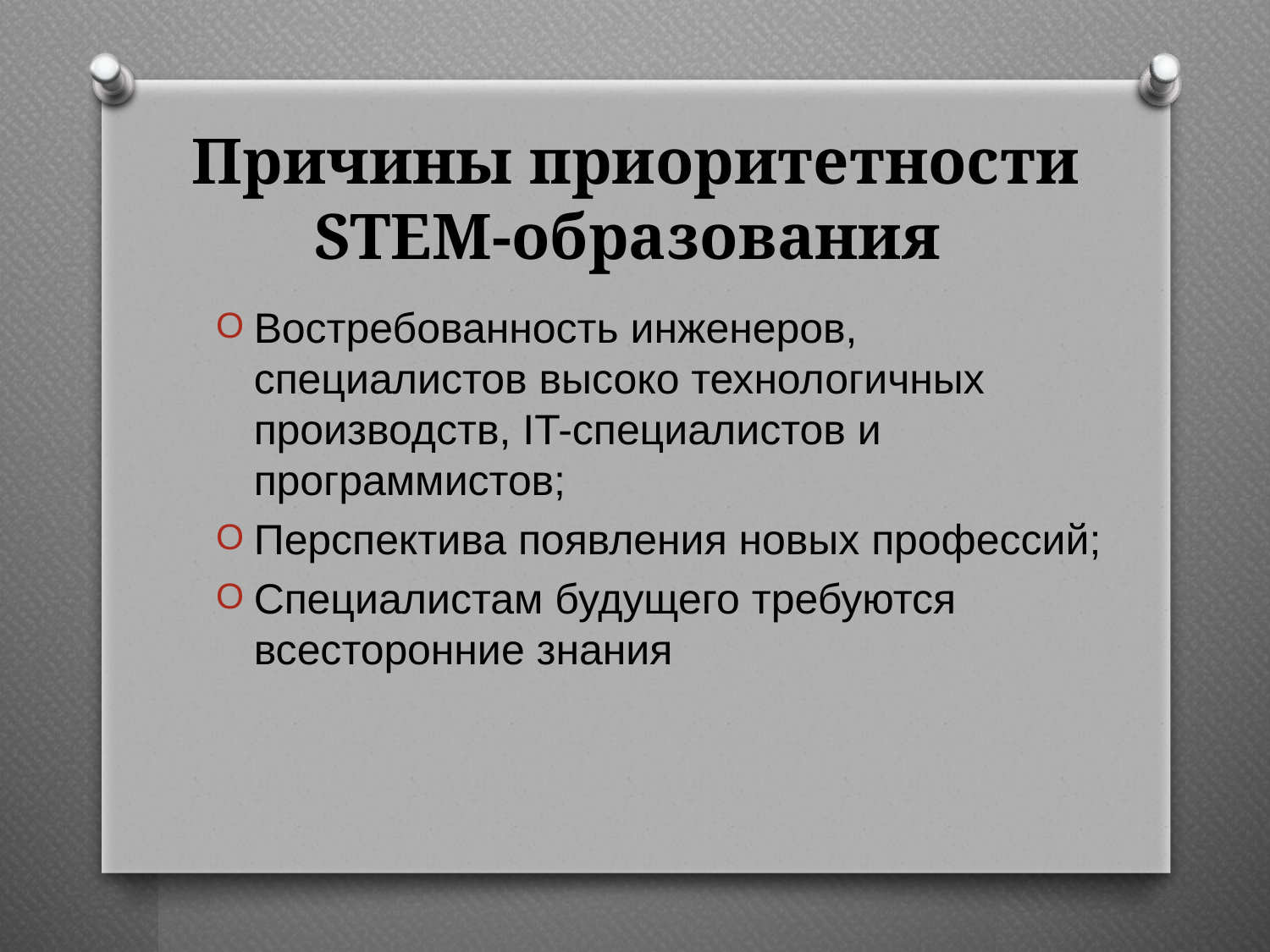

# Причины приоритетности STEM-образования
Востребованность инженеров, специалистов высоко технологичных производств, IT-специалистов и программистов;
Перспектива появления новых профессий;
Специалистам будущего требуются всесторонние знания